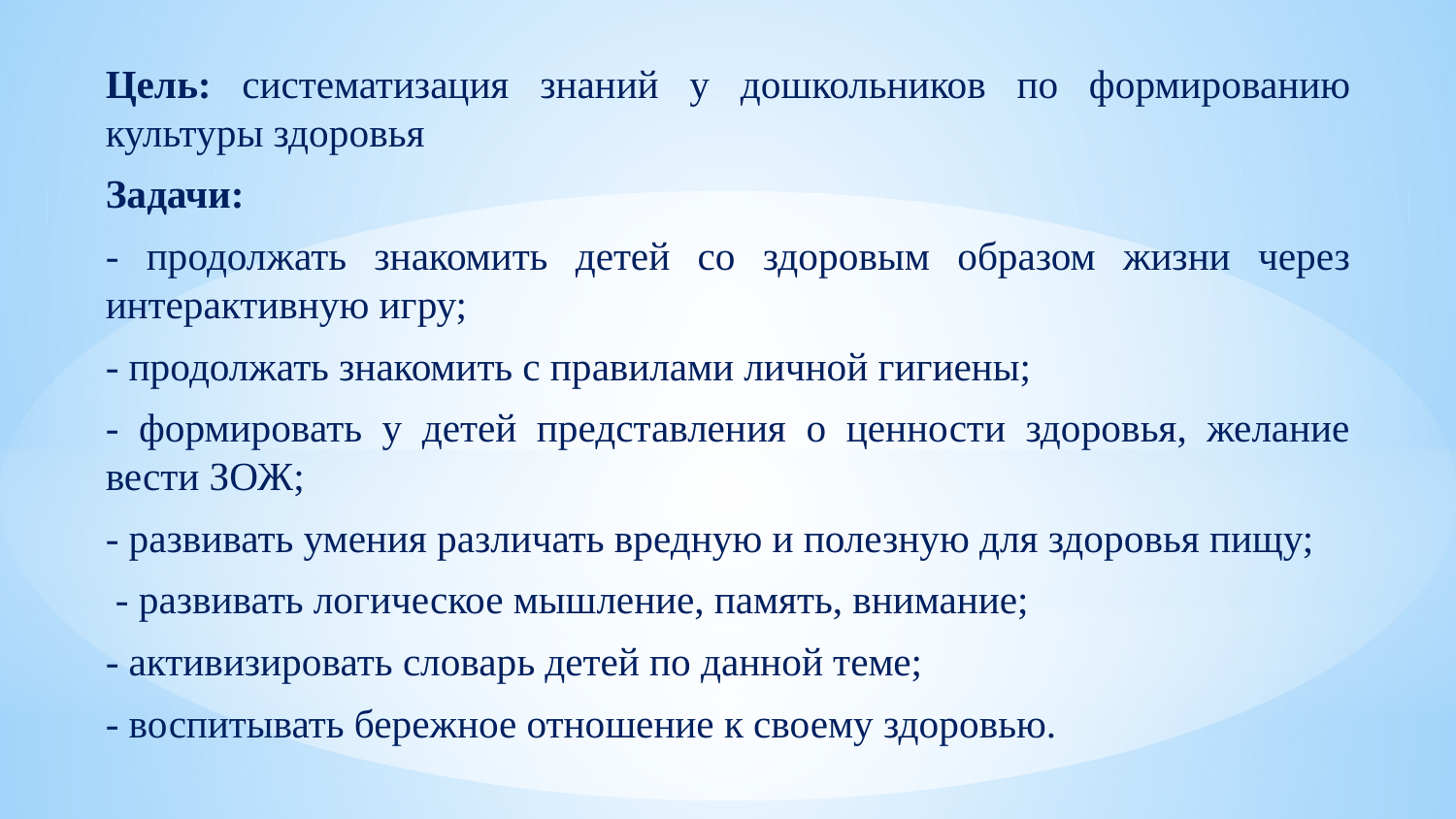

Цель: систематизация знаний у дошкольников по формированию культуры здоровья
Задачи:
- продолжать знакомить детей со здоровым образом жизни через интерактивную игру;
- продолжать знакомить с правилами личной гигиены;
- формировать у детей представления о ценности здоровья, желание вести ЗОЖ;
- развивать умения различать вредную и полезную для здоровья пищу;
 - развивать логическое мышление, память, внимание;
- активизировать словарь детей по данной теме;
- воспитывать бережное отношение к своему здоровью.